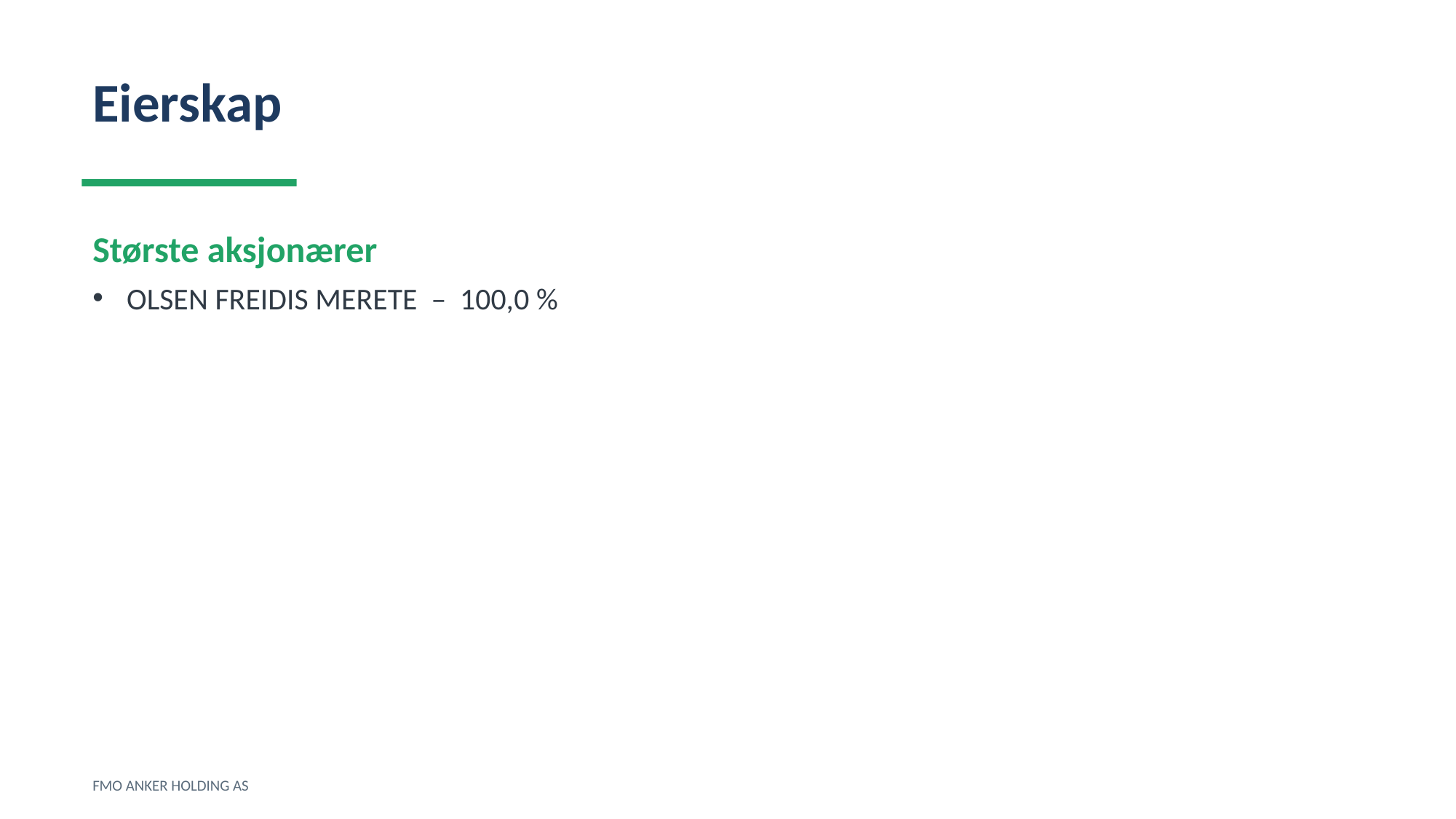

Eierskap

Største aksjonærer
OLSEN FREIDIS MERETE  –  100,0 %
FMO ANKER HOLDING AS